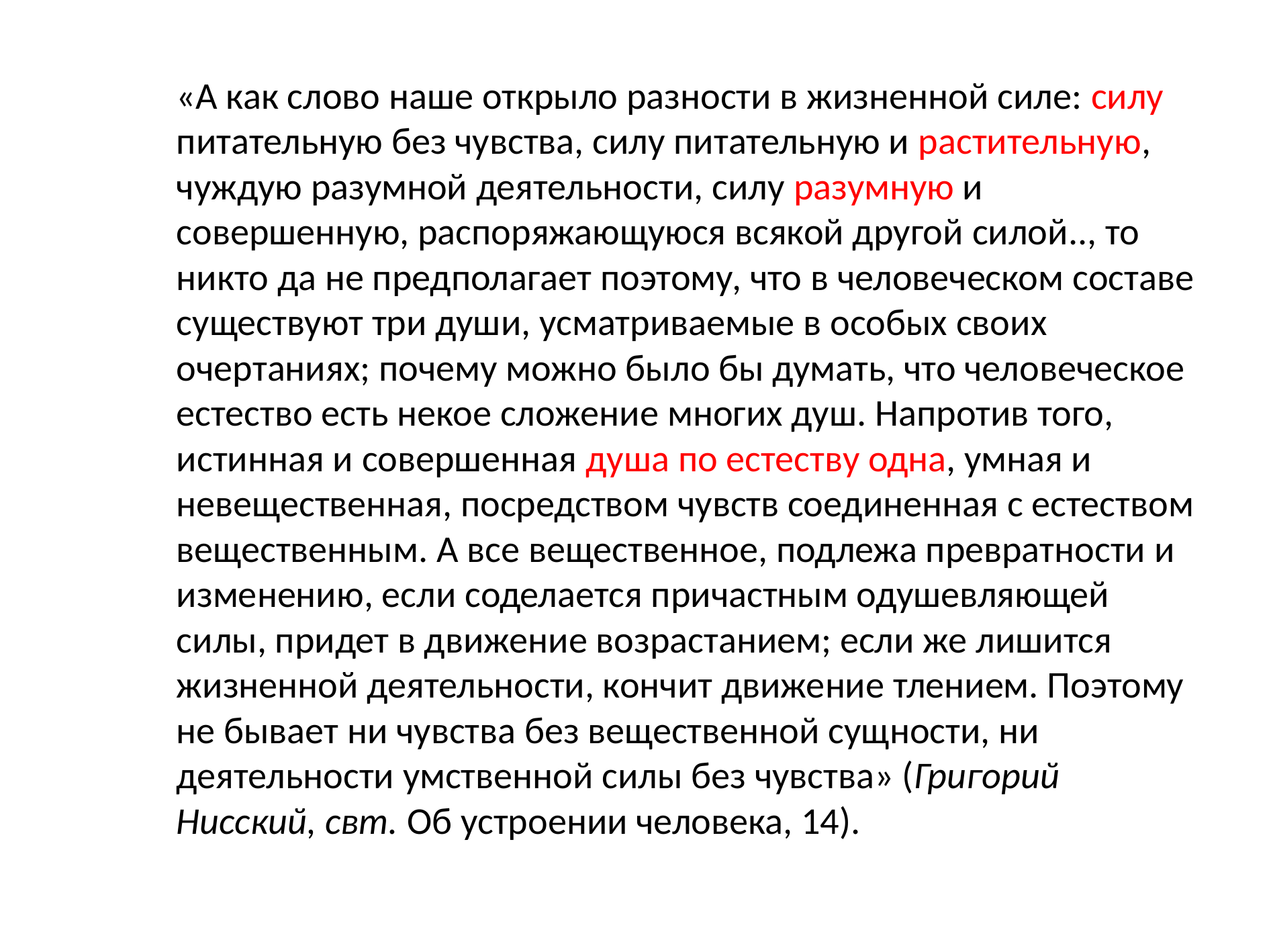

«А как слово наше открыло разности в жизненной силе: силу питательную без чувства, силу питательную и растительную, чуждую разумной деятельности, силу разумную и совершенную, распоряжающуюся всякой другой силой.., то никто да не предполагает поэтому, что в человеческом составе существуют три души, усматриваемые в особых своих очертаниях; почему можно было бы думать, что человеческое естество есть некое сложение многих душ. Напротив того, истинная и совершенная душа по естеству одна, умная и невещественная, посредством чувств соединенная с естеством вещественным. А все вещественное, подлежа превратности и изменению, если соделается причастным одушевляющей силы, придет в движение возрастанием; если же лишится жизненной деятельности, кончит движение тлением. Поэтому не бывает ни чувства без вещественной сущности, ни деятельности умственной силы без чувства» (Григорий Нисский, свт. Об устроении человека, 14).